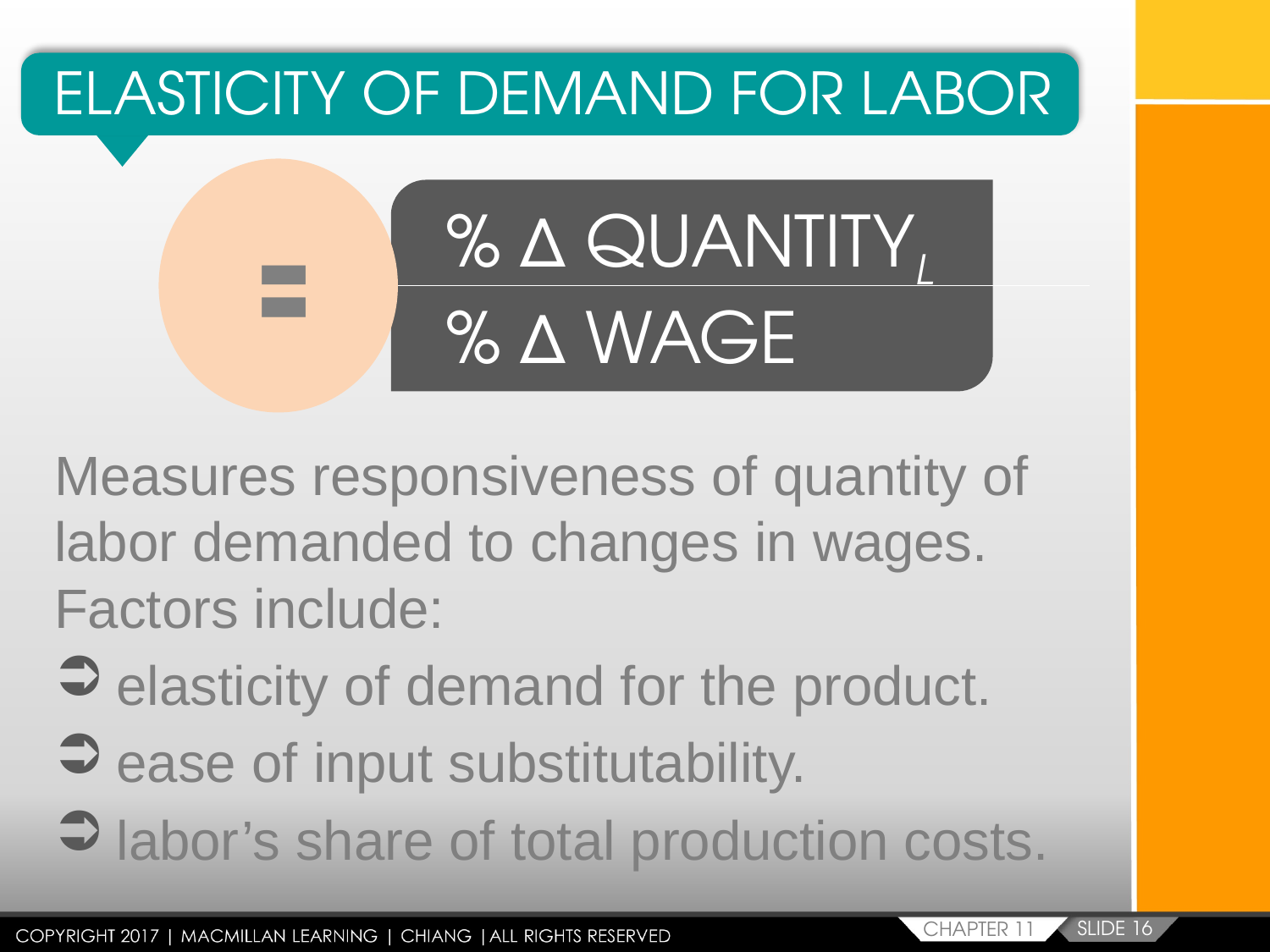

ELASTICITY OF DEMAND FOR LABOR

=

% Δ QUANTITYL
% Δ WAGE
Measures responsiveness of quantity of labor demanded to changes in wages. Factors include:
elasticity of demand for the product.
ease of input substitutability.
labor’s share of total production costs.

SLIDE 16
CHAPTER 11